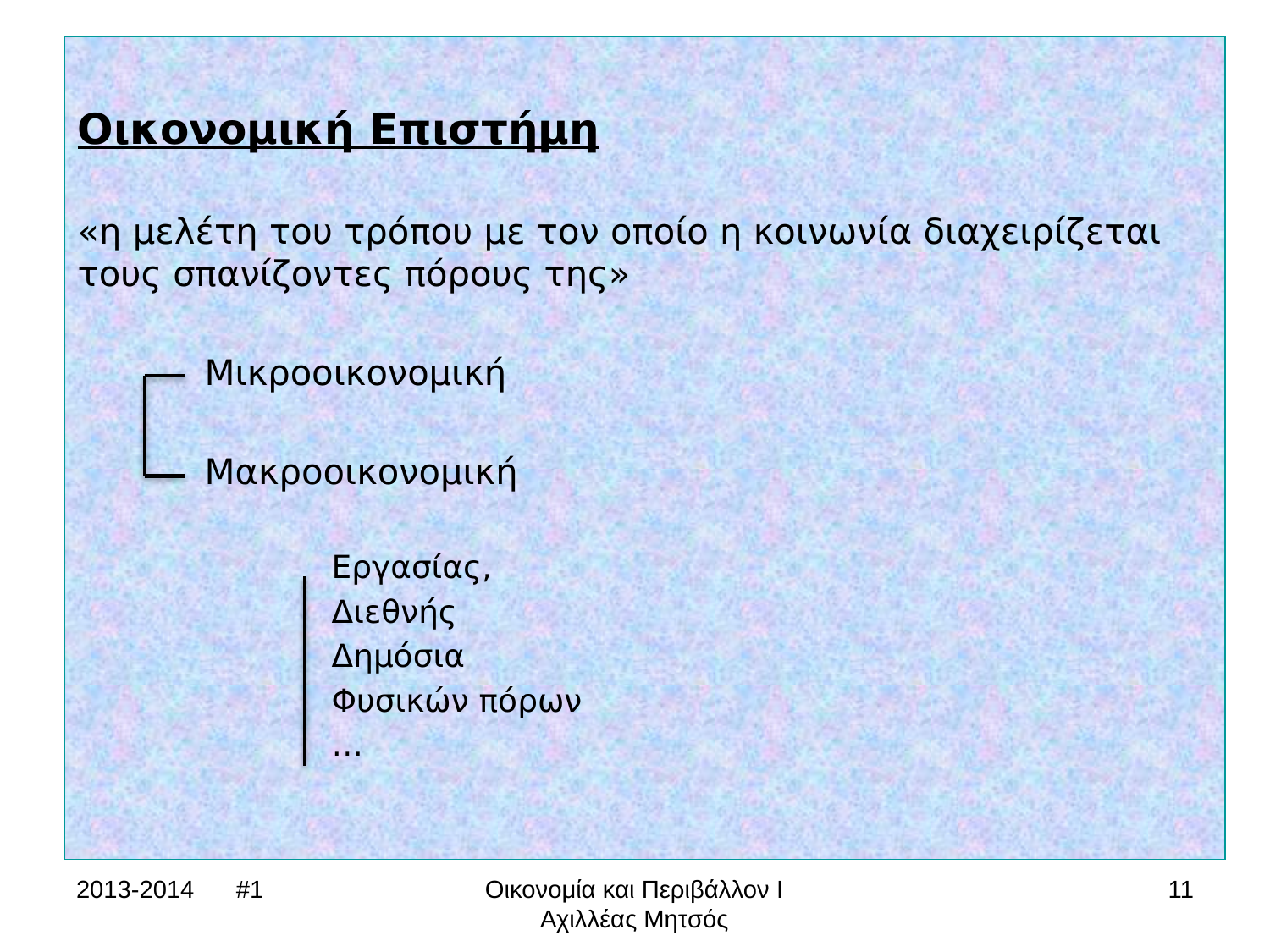

Οικονομική Επιστήμη

«η μελέτη του τρόπου με τον οποίο η κοινωνία διαχειρίζεται τους σπανίζοντες πόρους της»

	Μικροοικονομική

	Μακροοικονομική

		Εργασίας,
		Διεθνής
		Δημόσια
		Φυσικών πόρων
		…

2013-2014      #1
Οικονομία και Περιβάλλον Ι
Αχιλλέας Μητσός
11